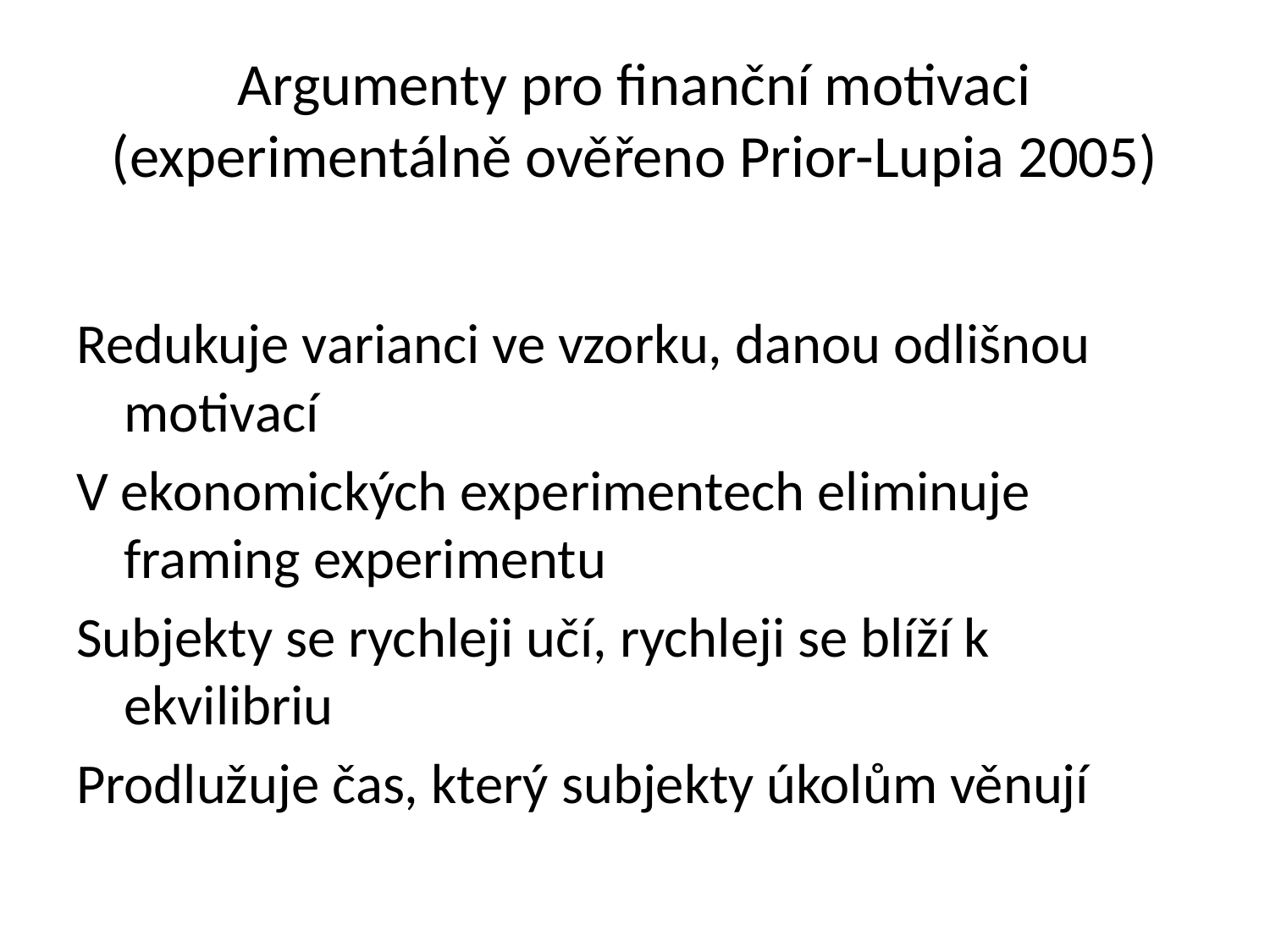

# Argumenty pro finanční motivaci (experimentálně ověřeno Prior-Lupia 2005)

Redukuje varianci ve vzorku, danou odlišnou motivací
V ekonomických experimentech eliminuje framing experimentu
Subjekty se rychleji učí, rychleji se blíží k ekvilibriu
Prodlužuje čas, který subjekty úkolům věnují